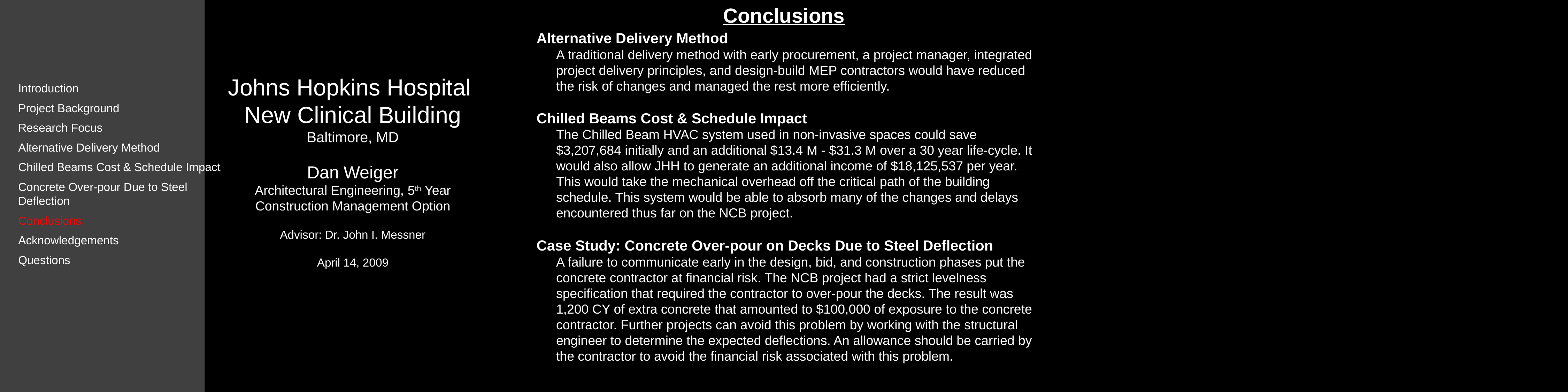

Conclusions

Alternative Delivery Method
	A traditional delivery method with early procurement, a project manager, integrated project delivery principles, and design-build MEP contractors would have reduced the risk of changes and managed the rest more efficiently.

Chilled Beams Cost & Schedule Impact
	The Chilled Beam HVAC system used in non-invasive spaces could save $3,207,684 initially and an additional $13.4 M - $31.3 M over a 30 year life-cycle. It would also allow JHH to generate an additional income of $18,125,537 per year. This would take the mechanical overhead off the critical path of the building schedule. This system would be able to absorb many of the changes and delays encountered thus far on the NCB project.

Case Study: Concrete Over-pour on Decks Due to Steel Deflection
	A failure to communicate early in the design, bid, and construction phases put the concrete contractor at financial risk. The NCB project had a strict levelness specification that required the contractor to over-pour the decks. The result was 1,200 CY of extra concrete that amounted to $100,000 of exposure to the concrete contractor. Further projects can avoid this problem by working with the structural engineer to determine the expected deflections. An allowance should be carried by the contractor to avoid the financial risk associated with this problem.